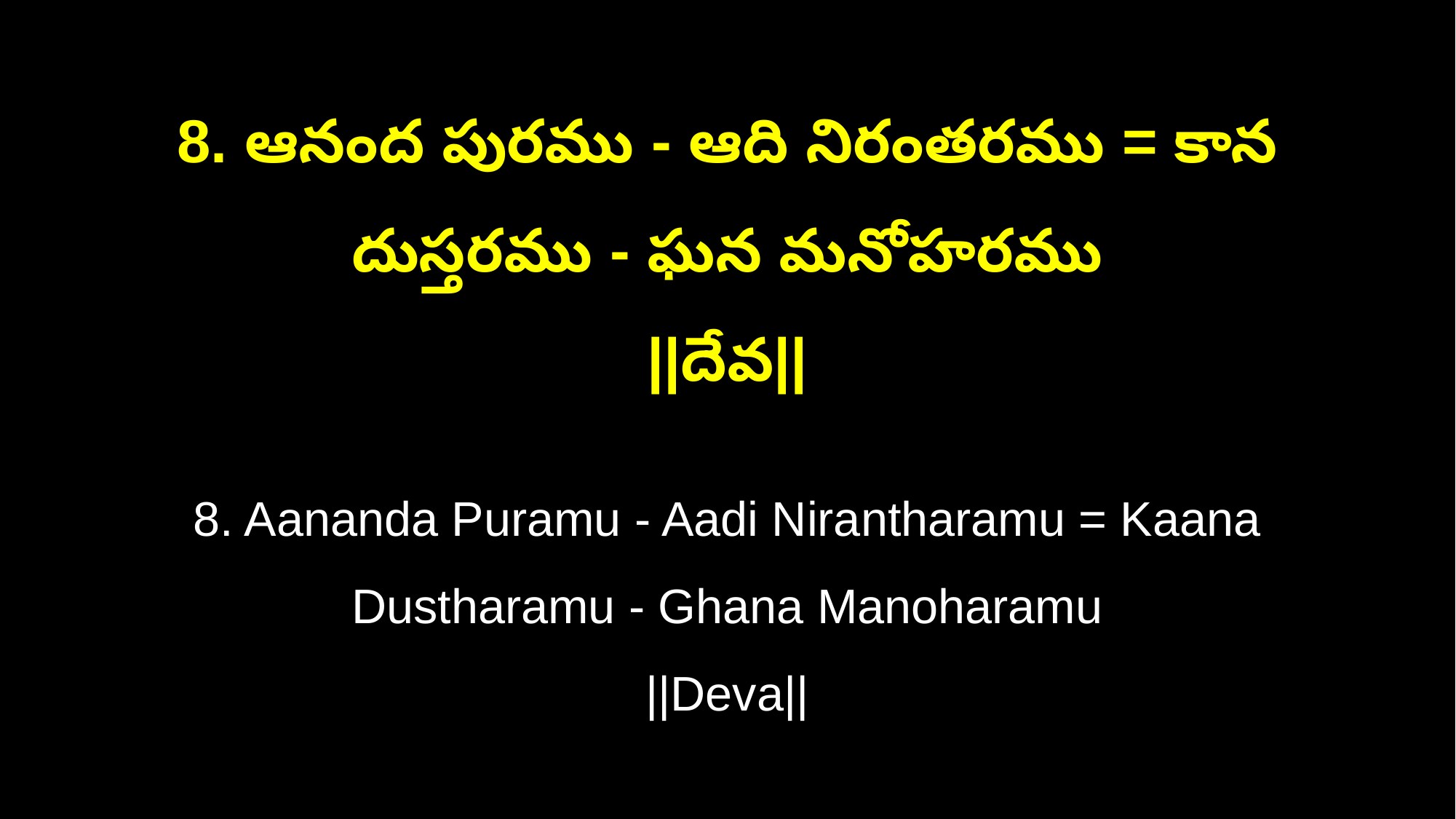

8. ఆనంద పురము - ఆది నిరంతరము = కాన దుస్తరము - ఘన మనోహరము
||దేవ||
8. Aananda Puramu - Aadi Nirantharamu = Kaana Dustharamu - Ghana Manoharamu
||Deva||